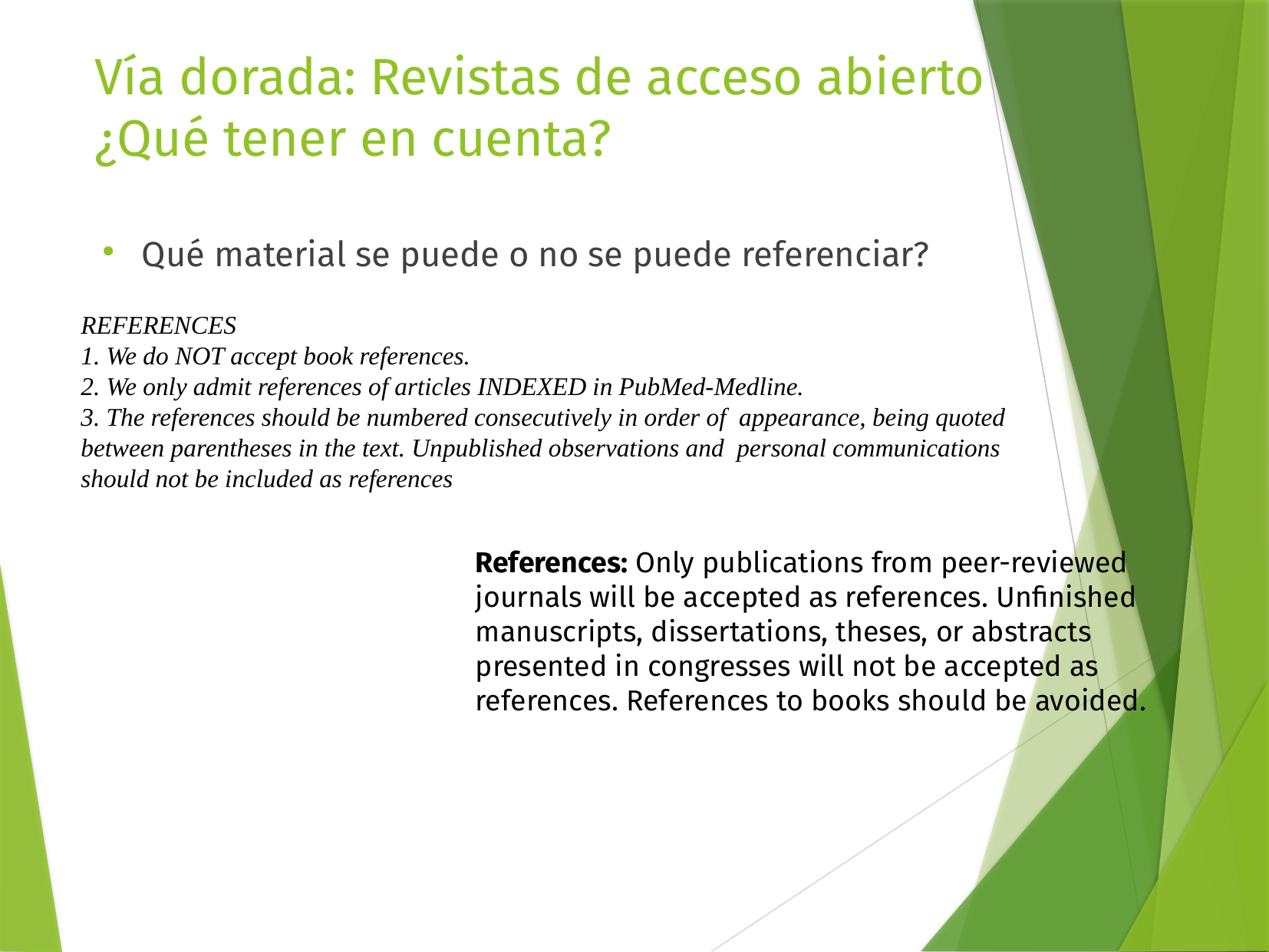

Vía dorada: Revistas de acceso abierto
¿Qué tener en cuenta?
Qué material se puede o no se puede referenciar?

REFERENCES
1. We do NOT accept book references.
2. We only admit references of articles INDEXED in PubMed-Medline.
3. The references should be numbered consecutively in order of  appearance, being quoted between parentheses in the text. Unpublished observations and  personal communications should not be included as references
References: Only publications from peer-reviewed journals will be accepted as references. Unfinished manuscripts, dissertations, theses, or abstracts presented in congresses will not be accepted as references. References to books should be avoided.